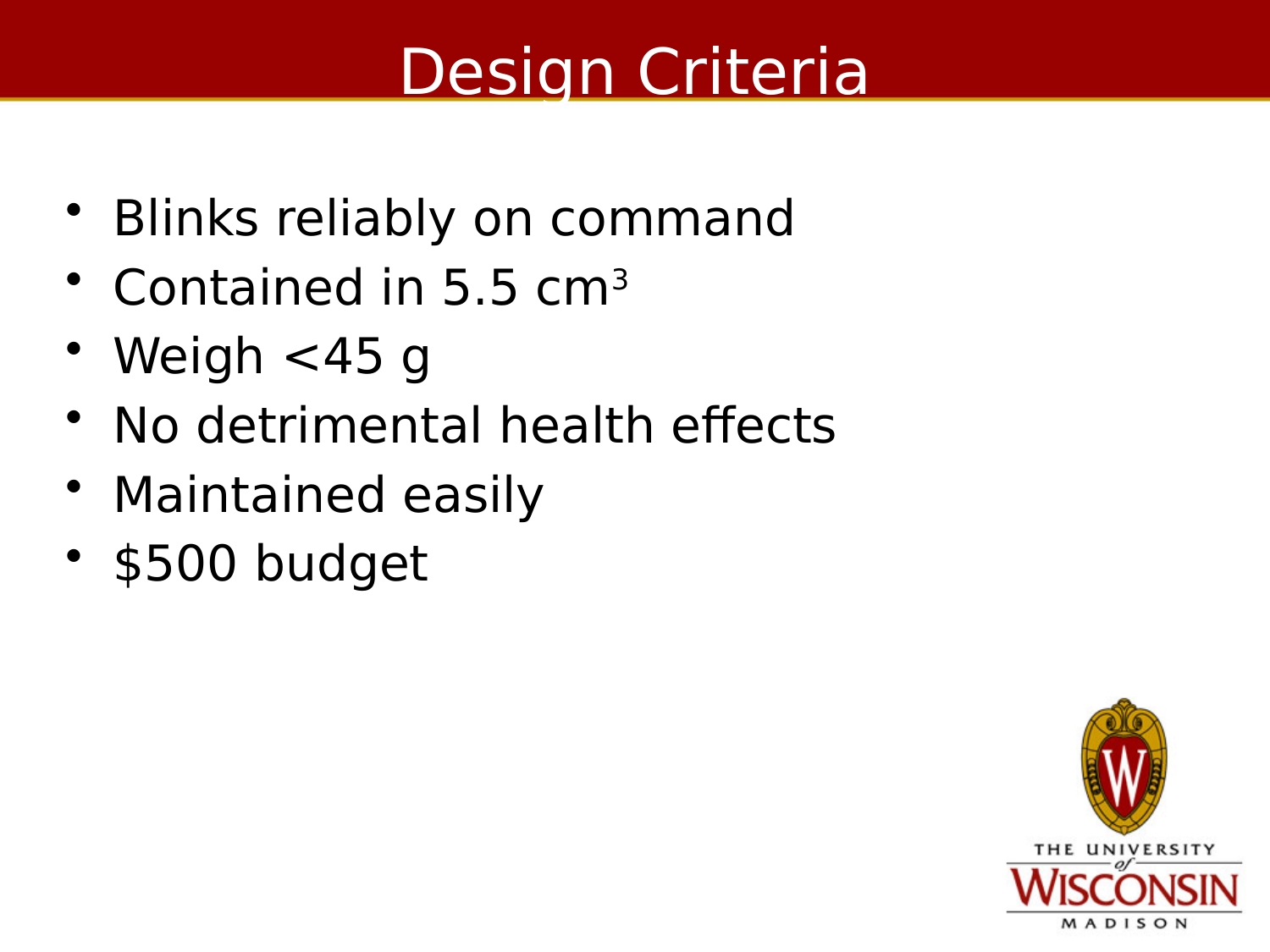

# Design Criteria
Blinks reliably on command
Contained in 5.5 cm3
Weigh <45 g
No detrimental health effects
Maintained easily
$500 budget